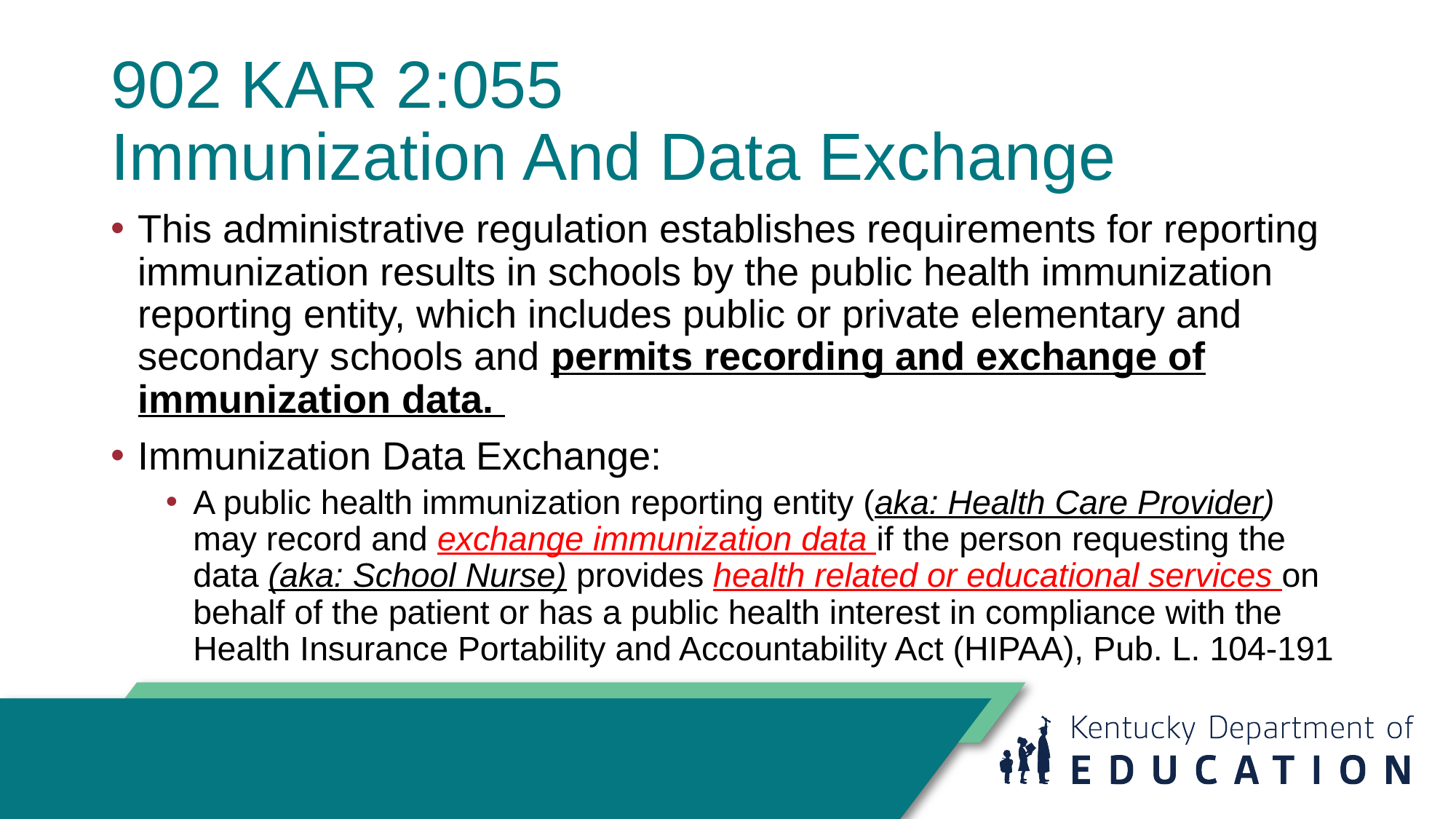

# 902 KAR 2:055 Immunization And Data Exchange
This administrative regulation establishes requirements for reporting immunization results in schools by the public health immunization reporting entity, which includes public or private elementary and secondary schools and permits recording and exchange of immunization data.
Immunization Data Exchange:
A public health immunization reporting entity (aka: Health Care Provider) may record and exchange immunization data if the person requesting the data (aka: School Nurse) provides health related or educational services on behalf of the patient or has a public health interest in compliance with the Health Insurance Portability and Accountability Act (HIPAA), Pub. L. 104-191